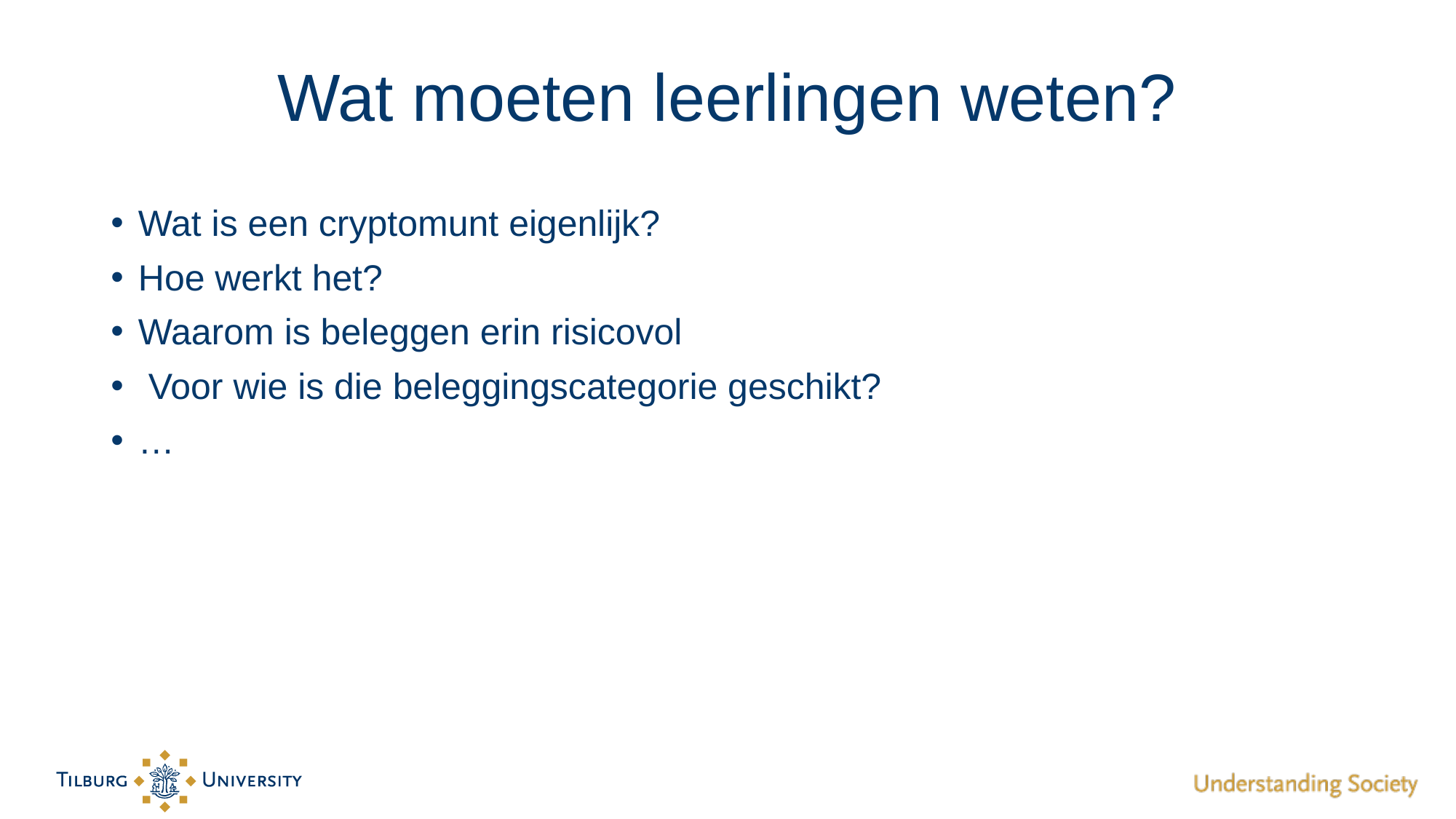

# Wat moeten leerlingen weten?
Wat is een cryptomunt eigenlijk?
Hoe werkt het?
Waarom is beleggen erin risicovol
 Voor wie is die beleggingscategorie geschikt?
…